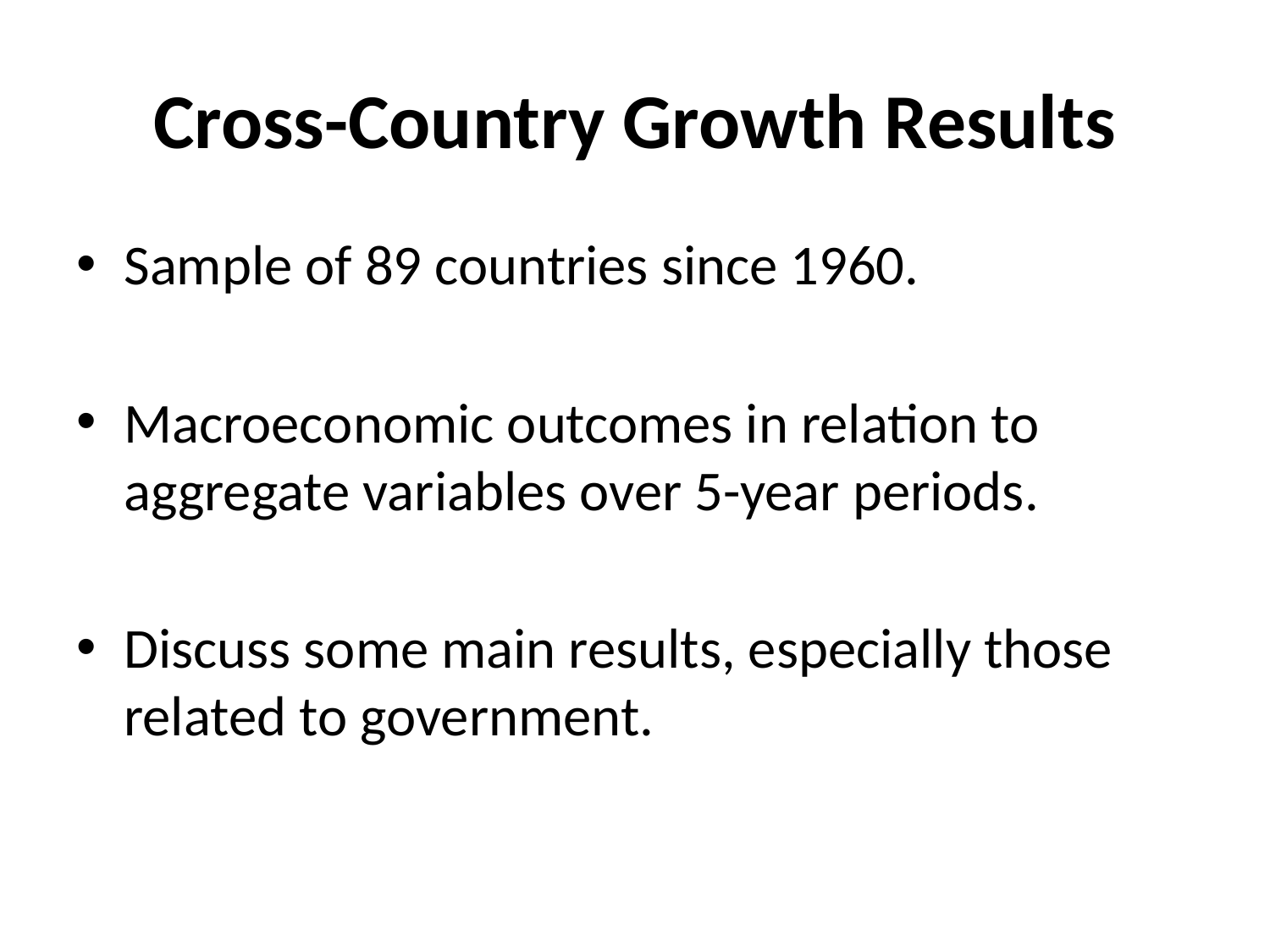

# Cross-Country Growth Results
Sample of 89 countries since 1960.

Macroeconomic outcomes in relation to aggregate variables over 5-year periods.

Discuss some main results, especially those related to government.